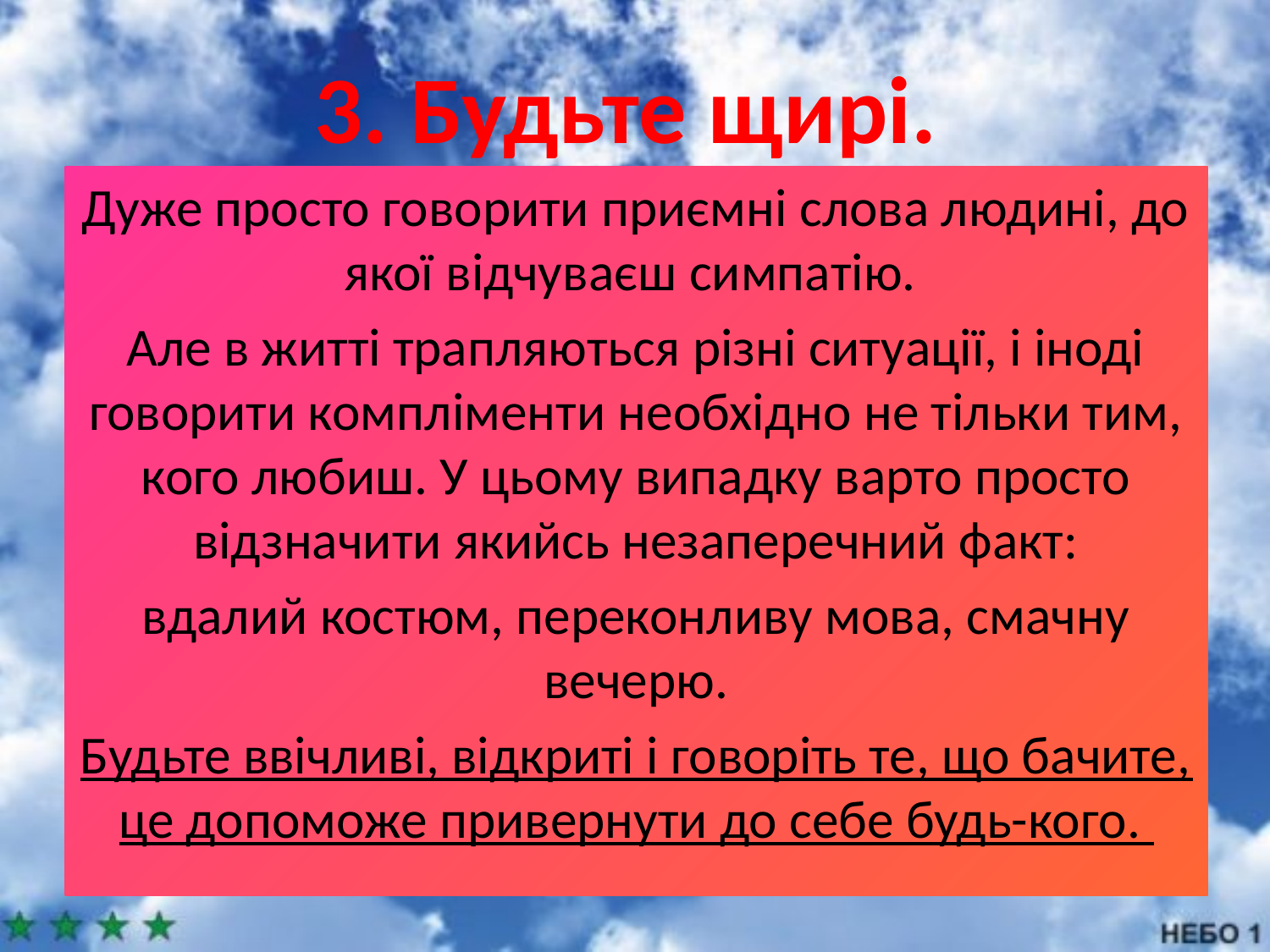

# 3. Будьте щирі.
Дуже просто говорити приємні слова людині, до якої відчуваєш симпатію.
Але в житті трапляються різні ситуації, і іноді говорити компліменти необхідно не тільки тим, кого любиш. У цьому випадку варто просто відзначити якийсь незаперечний факт:
вдалий костюм, переконливу мова, смачну вечерю.
Будьте ввічливі, відкриті і говоріть те, що бачите, це допоможе привернути до себе будь-кого.